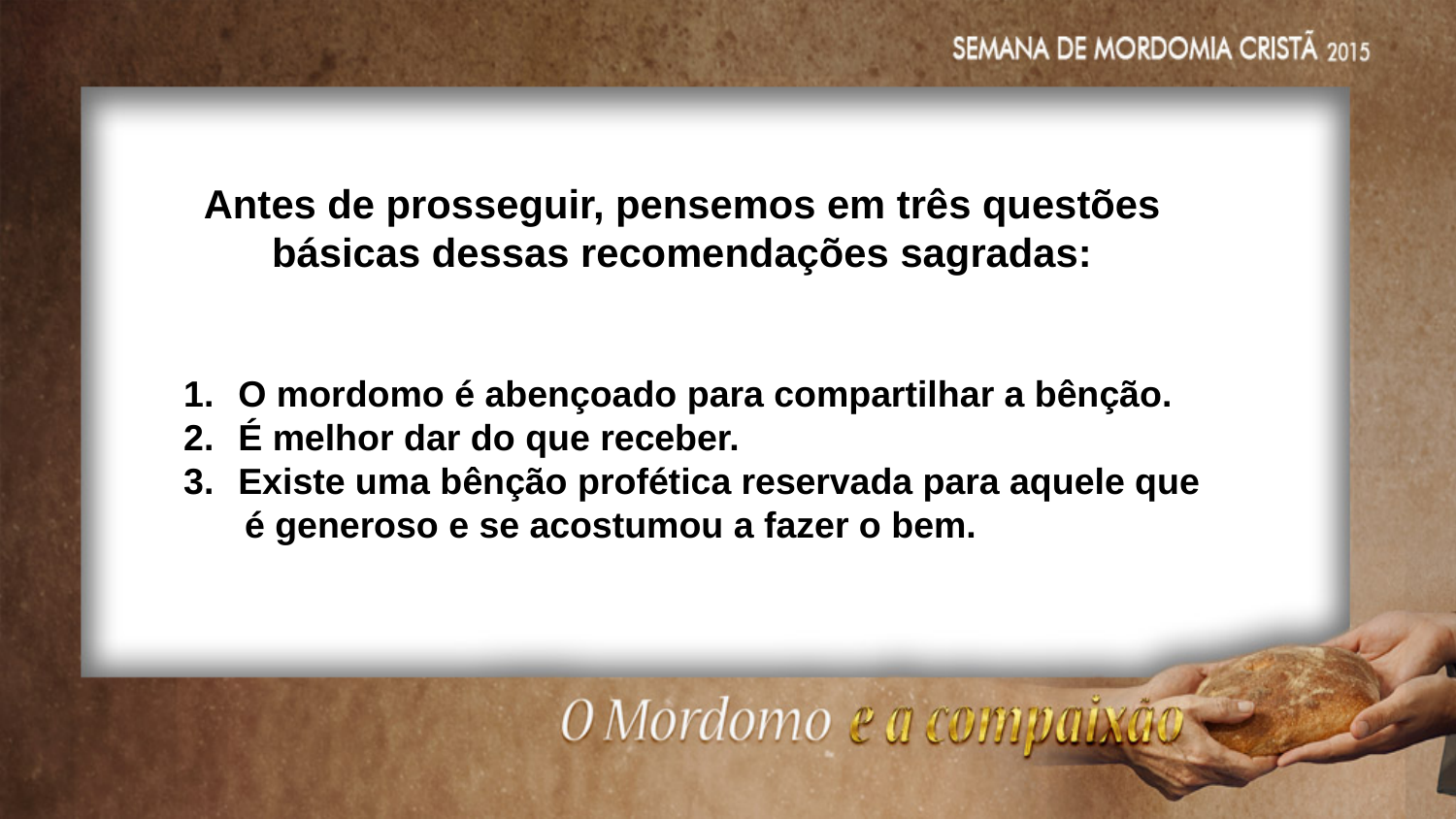

Antes de prosseguir, pensemos em três questões básicas dessas recomendações sagradas:
O mordomo é abençoado para compartilhar a bênção.
É melhor dar do que receber.
Existe uma bênção profética reservada para aquele que
      é generoso e se acostumou a fazer o bem.